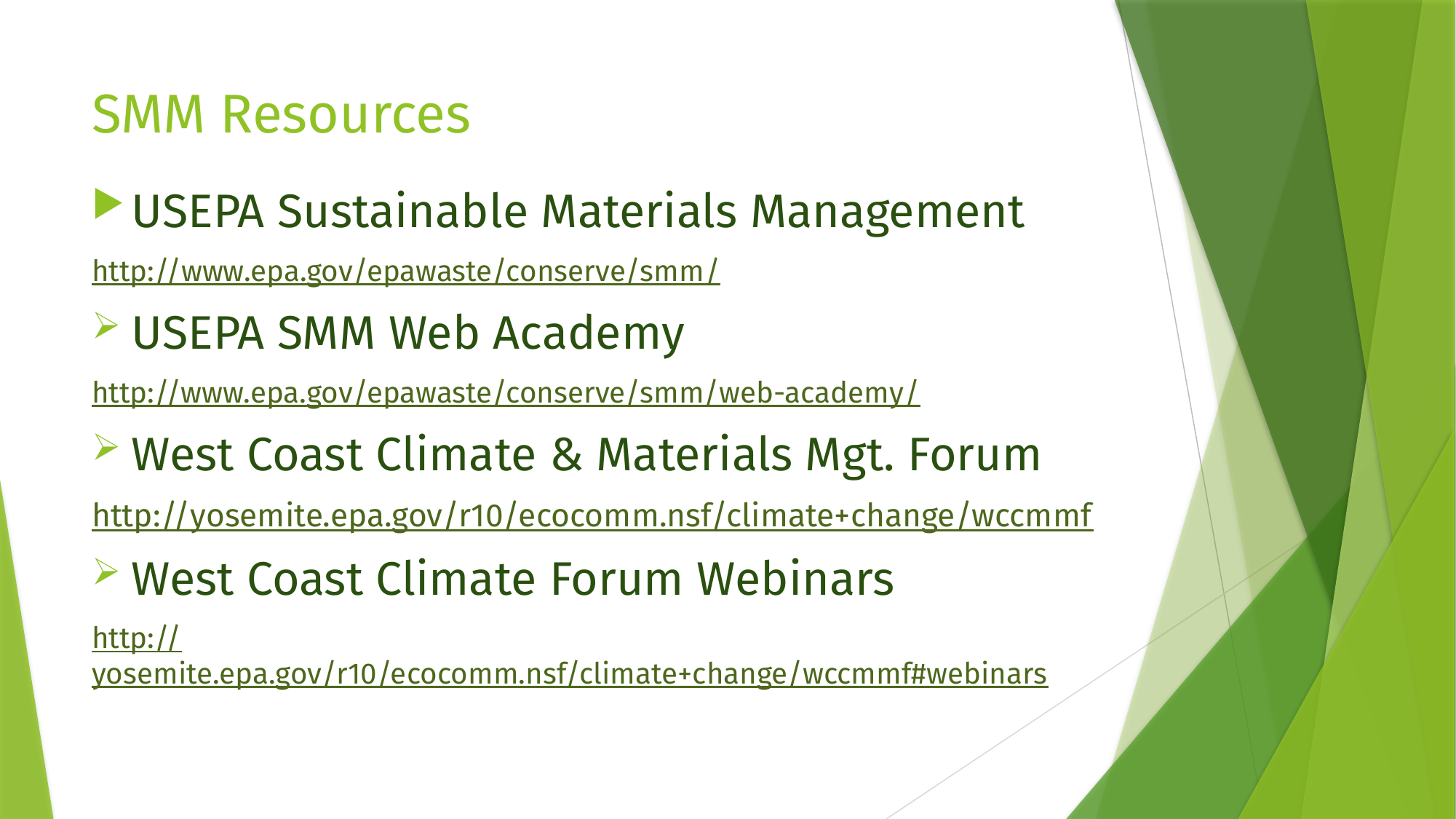

# SMM Resources
USEPA Sustainable Materials Management
http://www.epa.gov/epawaste/conserve/smm/
USEPA SMM Web Academy
http://www.epa.gov/epawaste/conserve/smm/web-academy/
West Coast Climate & Materials Mgt. Forum
http://yosemite.epa.gov/r10/ecocomm.nsf/climate+change/wccmmf
West Coast Climate Forum Webinars
http://yosemite.epa.gov/r10/ecocomm.nsf/climate+change/wccmmf#webinars